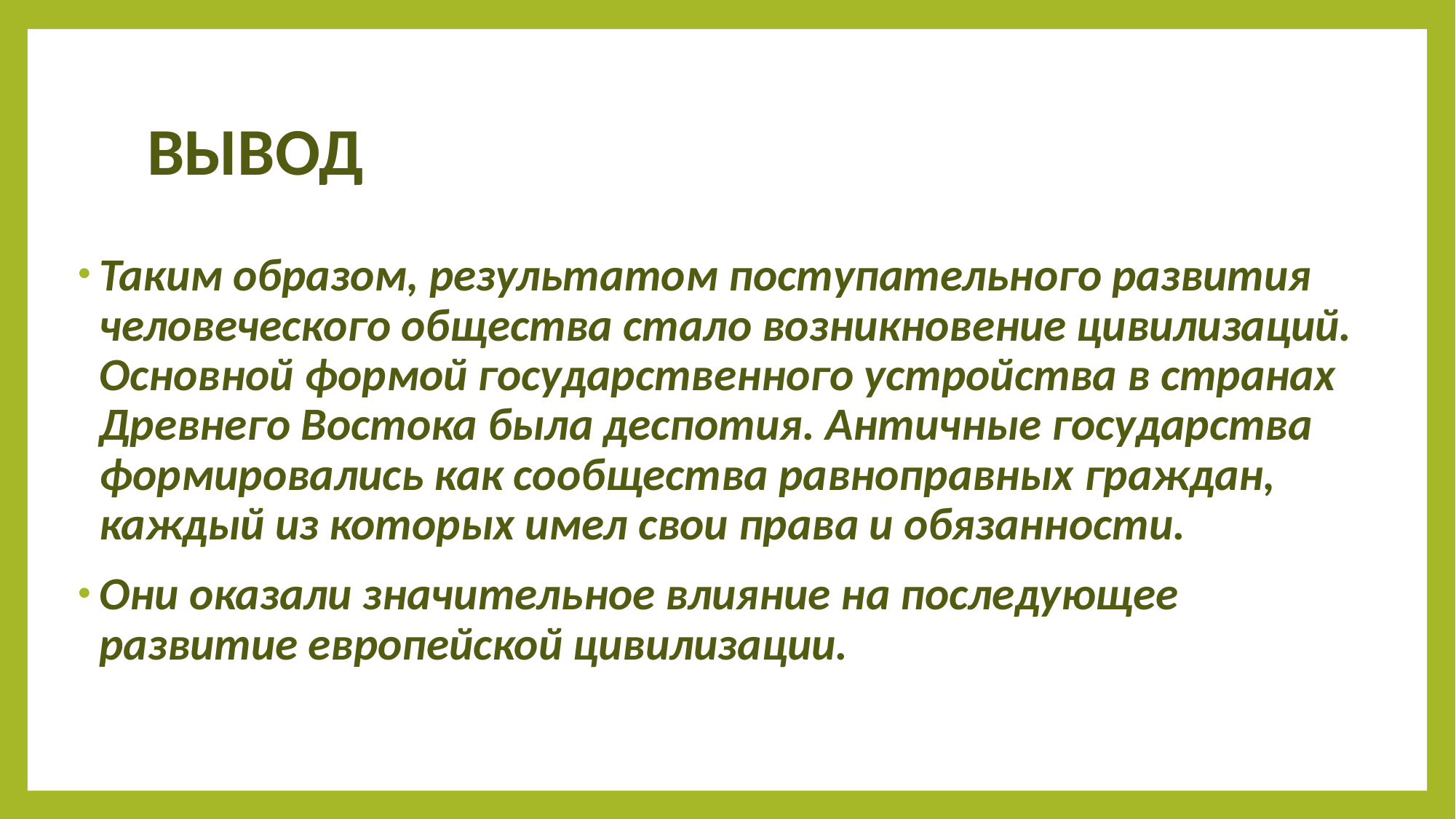

# ВЫВОД
Таким образом, результатом поступательного развития человеческого общества стало возникновение цивилизаций. Основной формой государственного устройства в странах Древнего Востока была деспотия. Античные государства формировались как сообщества равноправных граждан, каждый из которых имел свои права и обязанности.
Они оказали значительное влияние на последующее развитие европейской цивилизации.